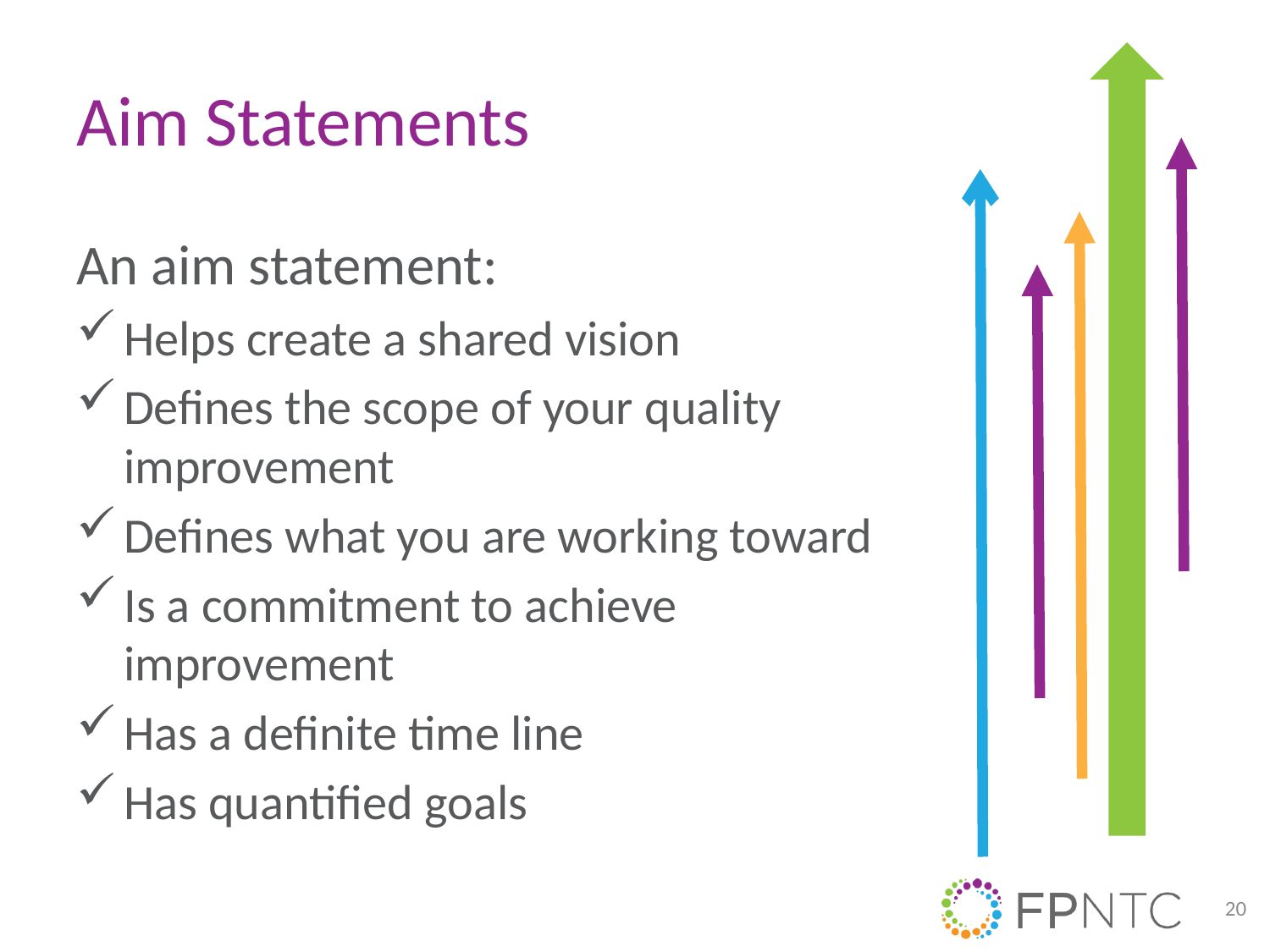

# Aim Statements

An aim statement:
Helps create a shared vision
Defines the scope of your quality improvement
Defines what you are working toward
Is a commitment to achieve improvement
Has a definite time line
Has quantified goals

20